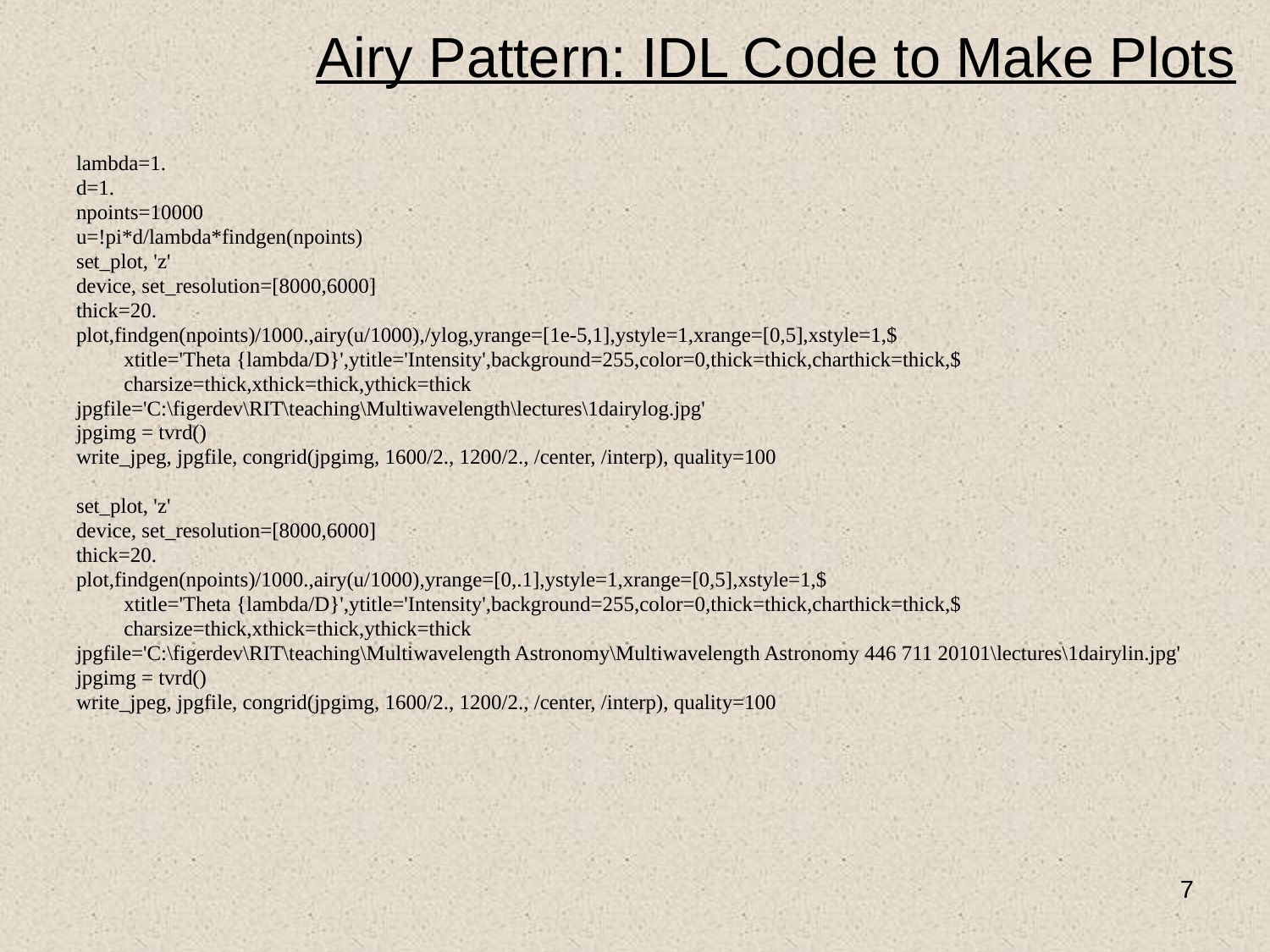

# Airy Pattern: IDL Code to Make Plots
lambda=1.
d=1.
npoints=10000
u=!pi*d/lambda*findgen(npoints)
set_plot, 'z'
device, set_resolution=[8000,6000]
thick=20.
plot,findgen(npoints)/1000.,airy(u/1000),/ylog,yrange=[1e-5,1],ystyle=1,xrange=[0,5],xstyle=1,$
	xtitle='Theta {lambda/D}',ytitle='Intensity',background=255,color=0,thick=thick,charthick=thick,$
	charsize=thick,xthick=thick,ythick=thick
jpgfile='C:\figerdev\RIT\teaching\Multiwavelength\lectures\1dairylog.jpg'
jpgimg = tvrd()
write_jpeg, jpgfile, congrid(jpgimg, 1600/2., 1200/2., /center, /interp), quality=100

set_plot, 'z'
device, set_resolution=[8000,6000]
thick=20.
plot,findgen(npoints)/1000.,airy(u/1000),yrange=[0,.1],ystyle=1,xrange=[0,5],xstyle=1,$
	xtitle='Theta {lambda/D}',ytitle='Intensity',background=255,color=0,thick=thick,charthick=thick,$
	charsize=thick,xthick=thick,ythick=thick
jpgfile='C:\figerdev\RIT\teaching\Multiwavelength Astronomy\Multiwavelength Astronomy 446 711 20101\lectures\1dairylin.jpg'
jpgimg = tvrd()
write_jpeg, jpgfile, congrid(jpgimg, 1600/2., 1200/2., /center, /interp), quality=100

7